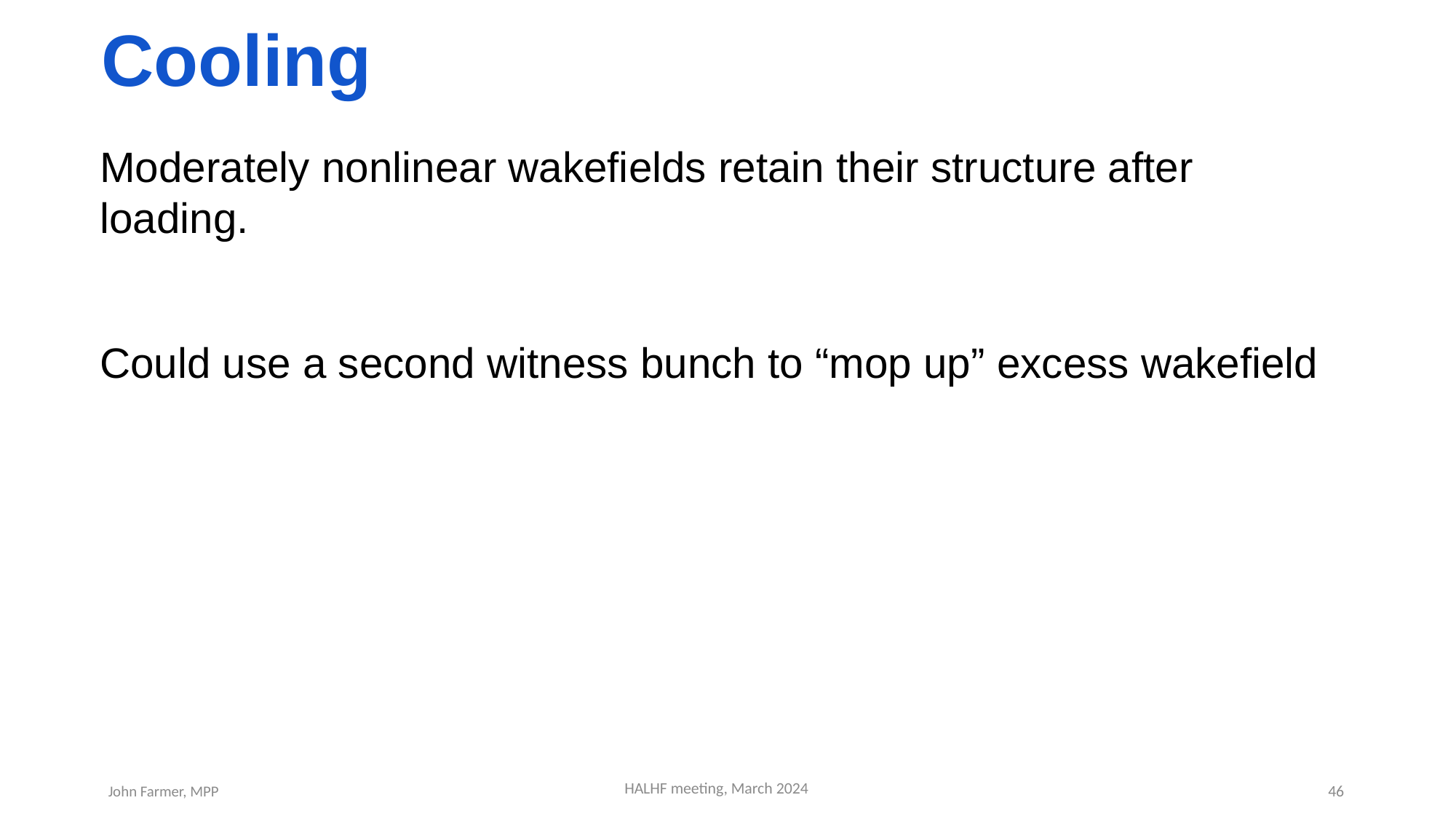

Moderately nonlinear wakefields retain their structure after loading.

Could use a second witness bunch to “mop up” excess wakefield
Cooling
46